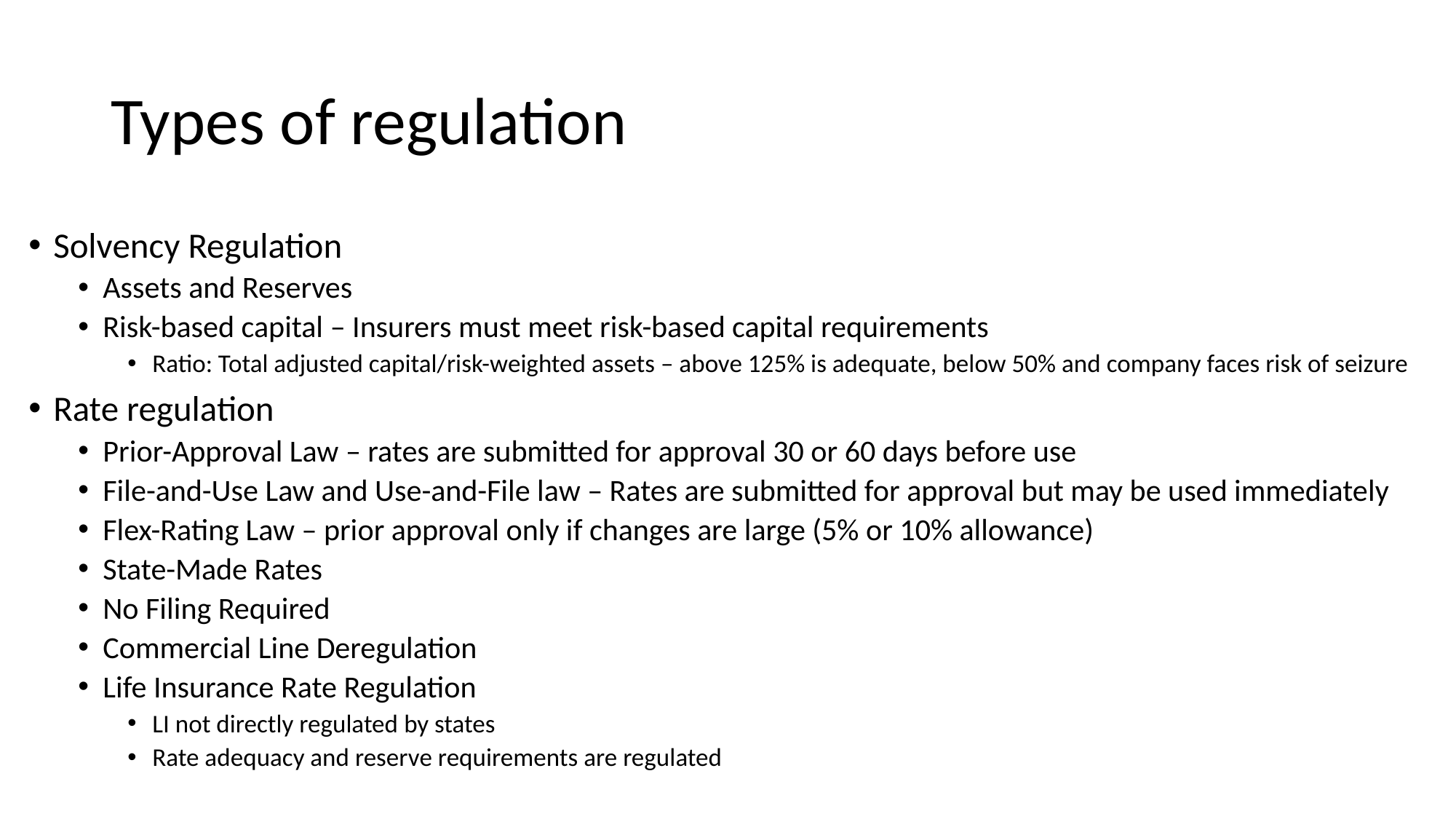

# Types of regulation
Solvency Regulation
Assets and Reserves
Risk-based capital – Insurers must meet risk-based capital requirements
Ratio: Total adjusted capital/risk-weighted assets – above 125% is adequate, below 50% and company faces risk of seizure
Rate regulation
Prior-Approval Law – rates are submitted for approval 30 or 60 days before use
File-and-Use Law and Use-and-File law – Rates are submitted for approval but may be used immediately
Flex-Rating Law – prior approval only if changes are large (5% or 10% allowance)
State-Made Rates
No Filing Required
Commercial Line Deregulation
Life Insurance Rate Regulation
LI not directly regulated by states
Rate adequacy and reserve requirements are regulated